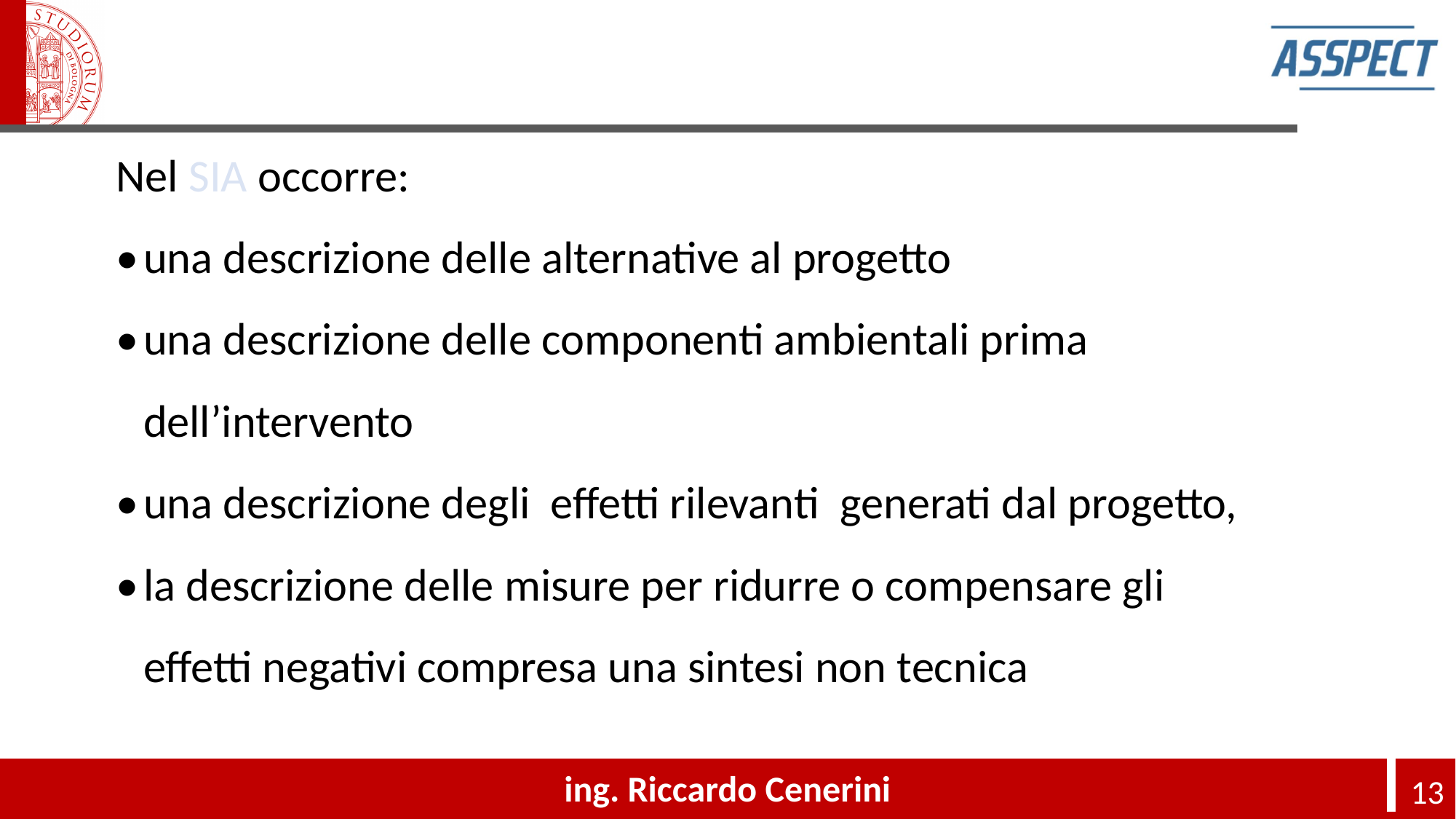

#
Nel SIA occorre:
•	una descrizione delle alternative al progetto
•	una descrizione delle componenti ambientali prima dell’intervento
•	una descrizione degli  effetti rilevanti  generati dal progetto,
•	la descrizione delle misure per ridurre o compensare gli effetti negativi compresa una sintesi non tecnica
ing. Riccardo Cenerini
13